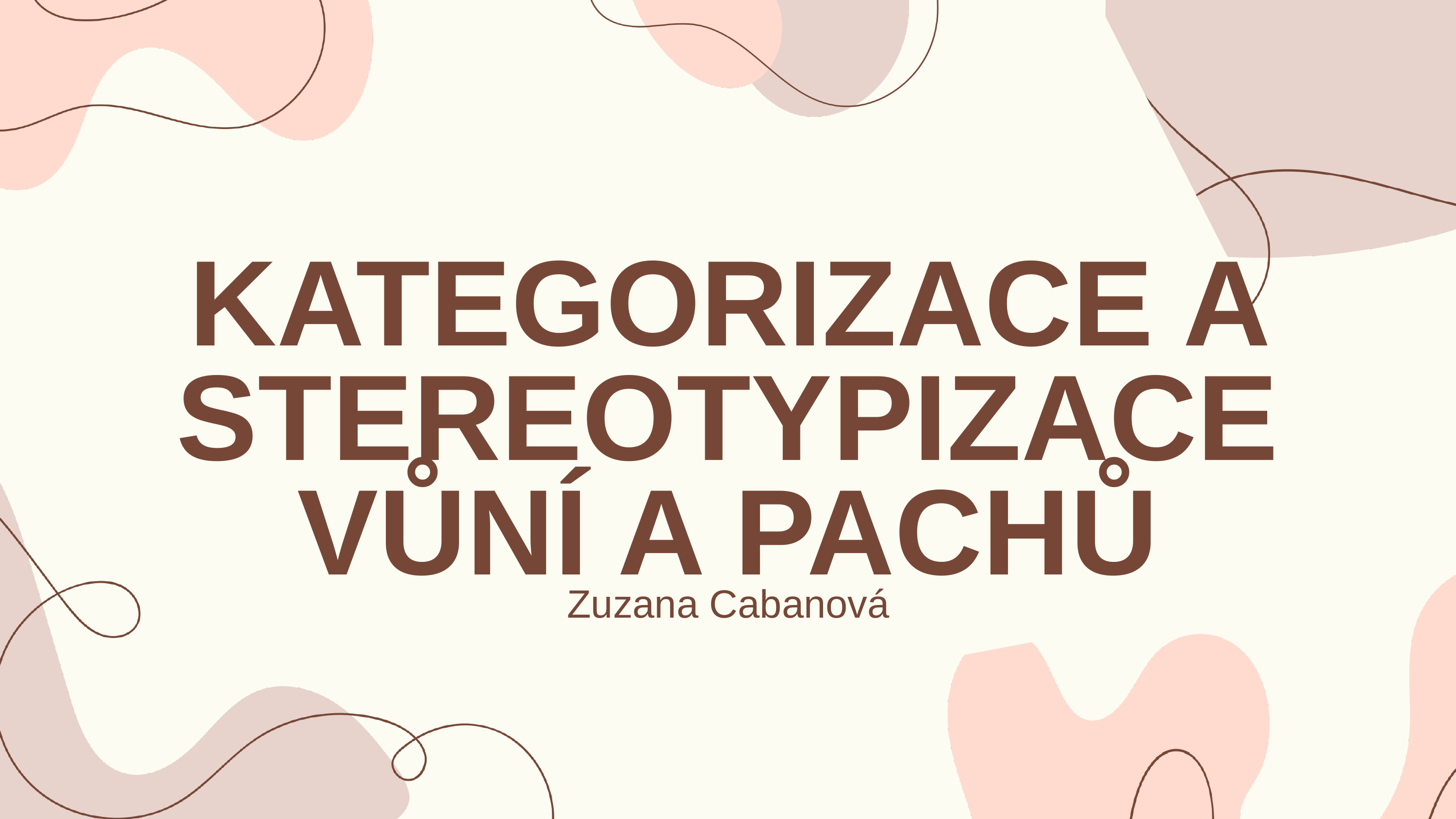

KATEGORIZACE A STEREOTYPIZACE VŮNÍ A PACHŮ

Zuzana Cabanová